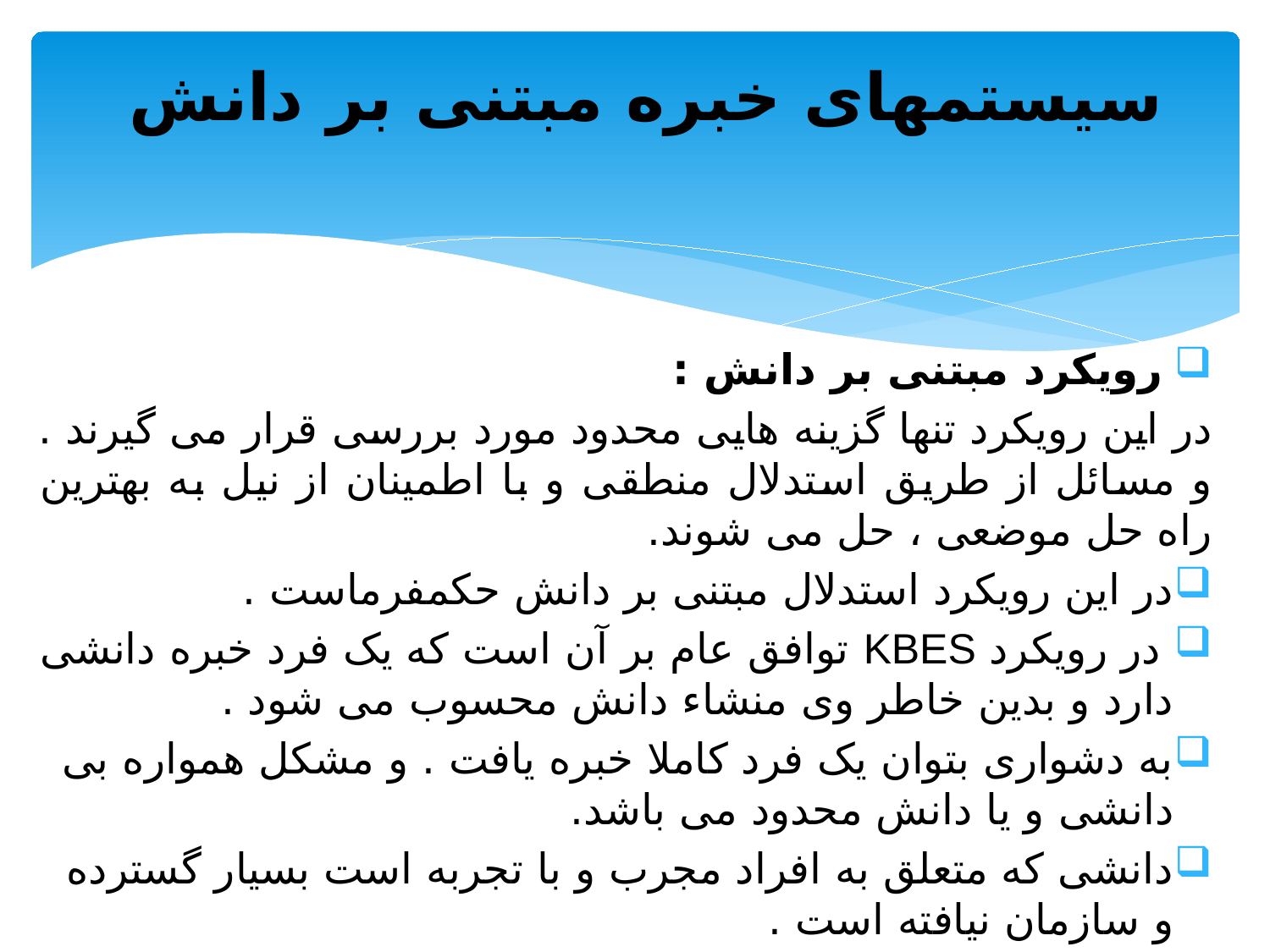

# سیستمهای خبره مبتنی بر دانش
 رویکرد مبتنی بر دانش :
در این رویکرد تنها گزینه هایی محدود مورد بررسی قرار می گیرند . و مسائل از طریق استدلال منطقی و با اطمینان از نیل به بهترین راه حل موضعی ، حل می شوند.
در این رویکرد استدلال مبتنی بر دانش حکمفرماست .
 در رویکرد KBES توافق عام بر آن است که یک فرد خبره دانشی دارد و بدین خاطر وی منشاء دانش محسوب می شود .
به دشواری بتوان یک فرد کاملا خبره یافت . و مشکل همواره بی دانشی و یا دانش محدود می باشد.
دانشی که متعلق به افراد مجرب و با تجربه است بسیار گسترده و سازمان نیافته است .